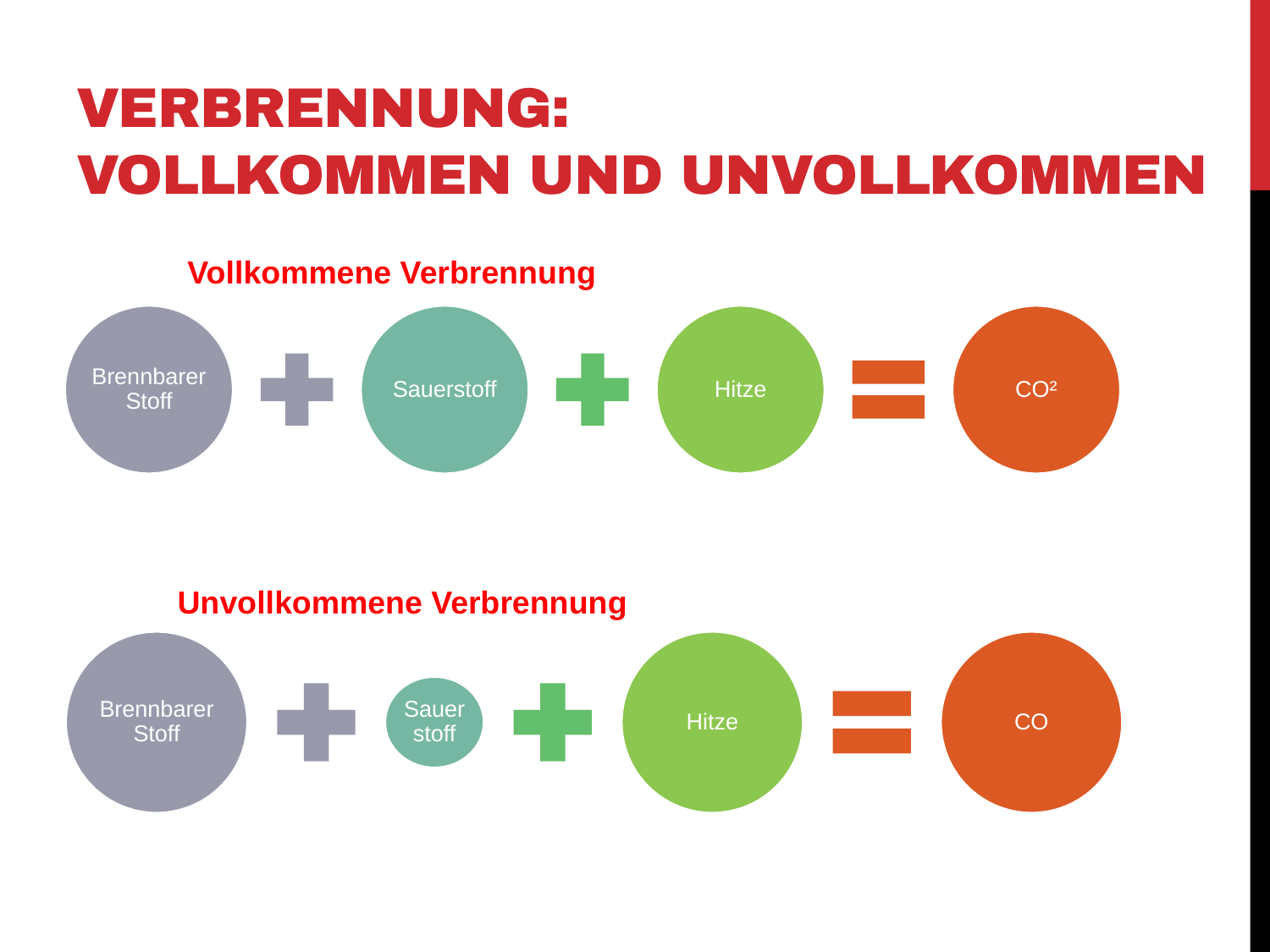

# Verbrennung: Vollkommen und Unvollkommen
Brennbarer Stoff

Sauerstoff

Hitze

CO²
Vollkommene Verbrennung
Brennbarer Stoff

Sauerstoff

Hitze

CO
Unvollkommene Verbrennung